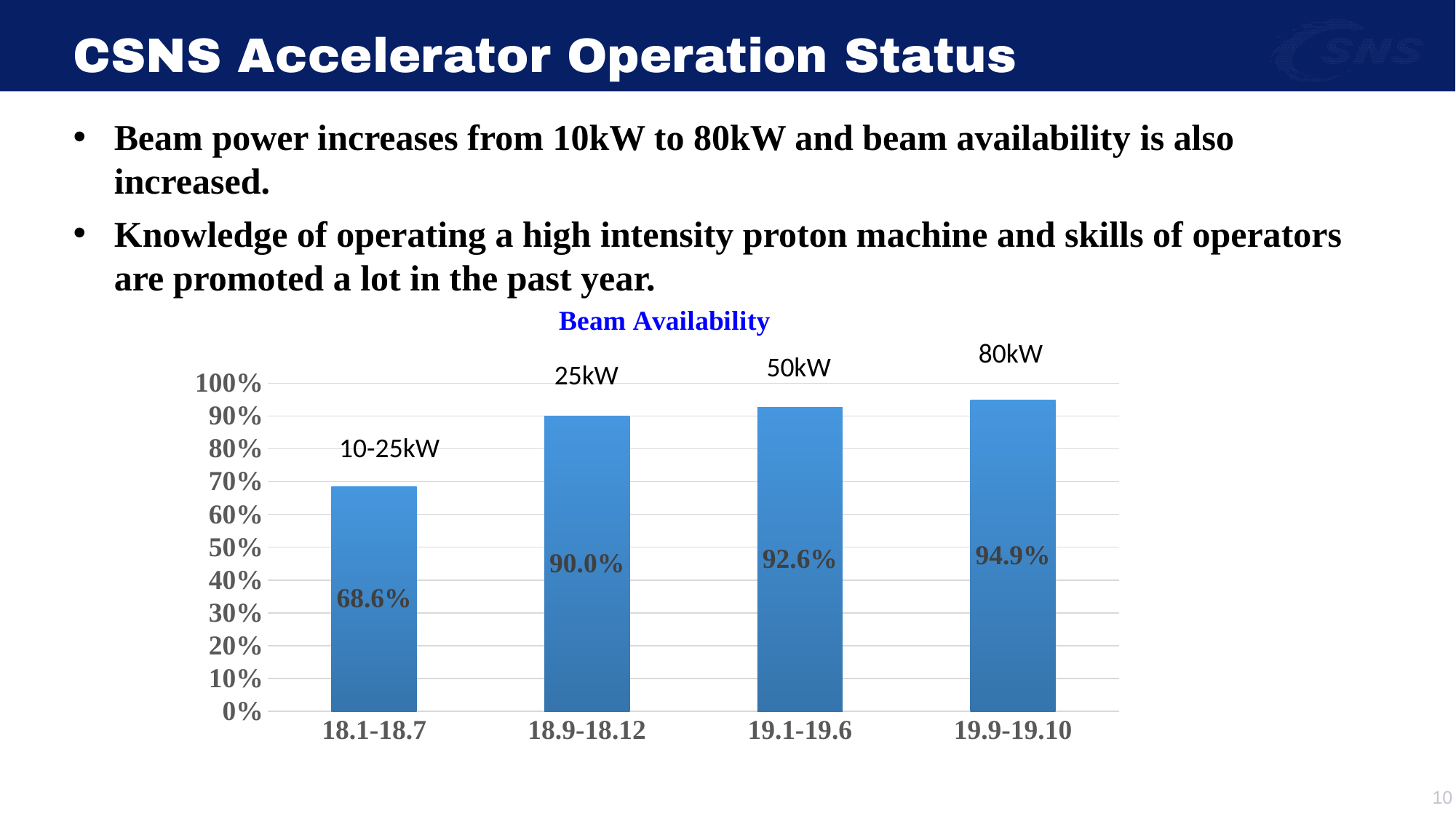

# CSNS Accelerator Operation Status
Beam power increases from 10kW to 80kW and beam availability is also increased.
Knowledge of operating a high intensity proton machine and skills of operators are promoted a lot in the past year.

### Chart: Beam Availability

| Category |  |
|---|---|
| 18.1-18.7 | 0.6856 |
| 18.9-18.12 | 0.8995535714285714 |
| 19.1-19.6 | 0.9264322916666666 |
| 19.9-19.10 | 0.9488304093567251 |
80kW
50kW
25kW
10-25kW